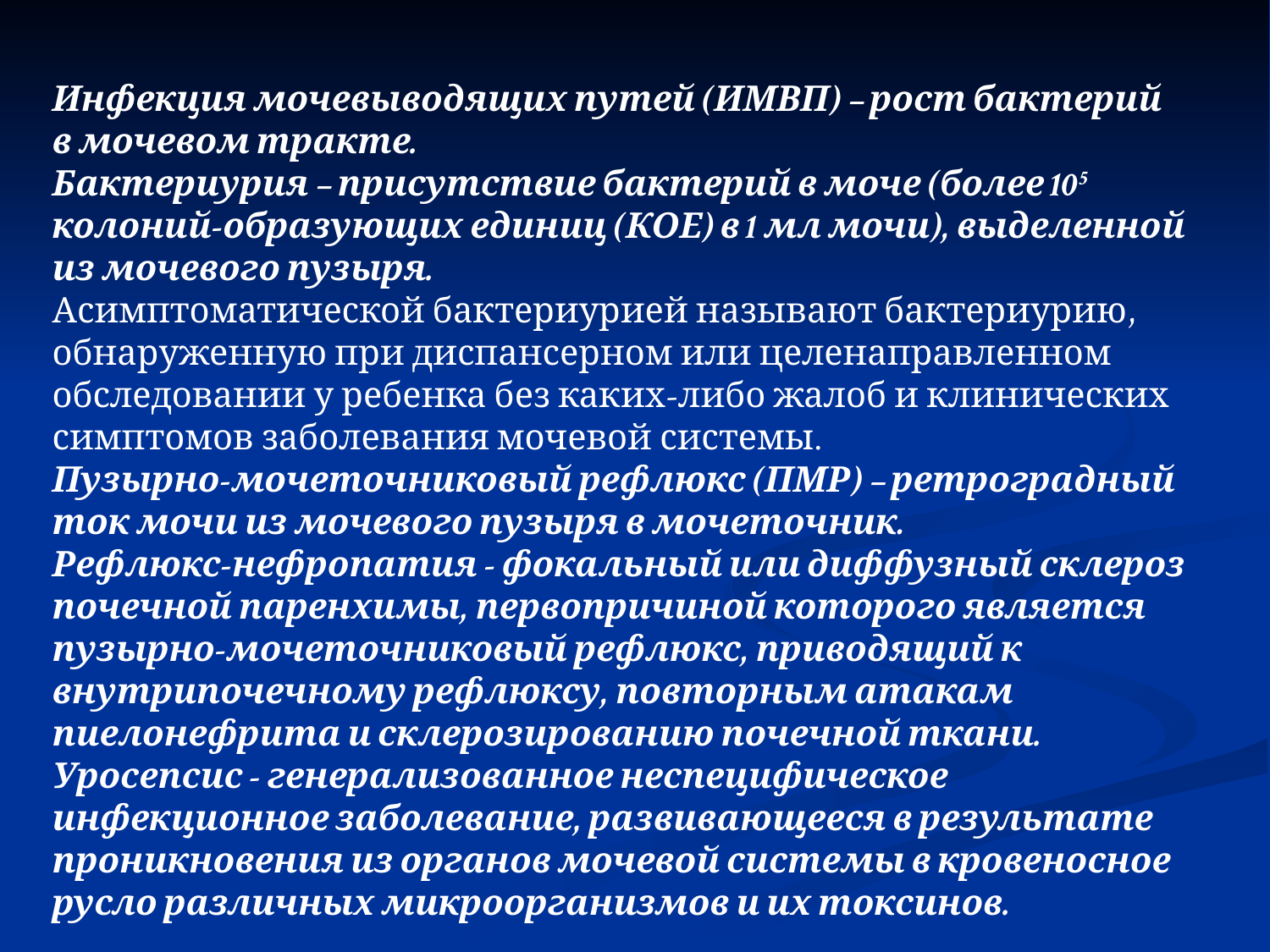

1.1 Определение
#
Инфекция мочевыводящих путей (ИМВП) – рост бактерий в мочевом тракте.
Бактериурия – присутствие бактерий в моче (более 105 колоний-образующих единиц (КОЕ) в 1 мл мочи), выделенной из мочевого пузыря.
Асимптоматической бактериурией называют бактериурию, обнаруженную при диспансерном или целенаправленном обследовании у ребенка без каких-либо жалоб и клинических симптомов заболевания мочевой системы.
Пузырно-мочеточниковый рефлюкс (ПМР) – ретроградный ток мочи из мочевого пузыря в мочеточник.
Рефлюкс-нефропатия - фокальный или диффузный склероз почечной паренхимы, первопричиной которого является пузырно-мочеточниковый рефлюкс, приводящий к внутрипочечному рефлюксу, повторным атакам пиелонефрита и склерозированию почечной ткани.
Уросепсис - генерализованное неспецифическое инфекционное заболевание, развивающееся в результате проникновения из органов мочевой системы в кровеносное русло различных микроорганизмов и их токсинов.